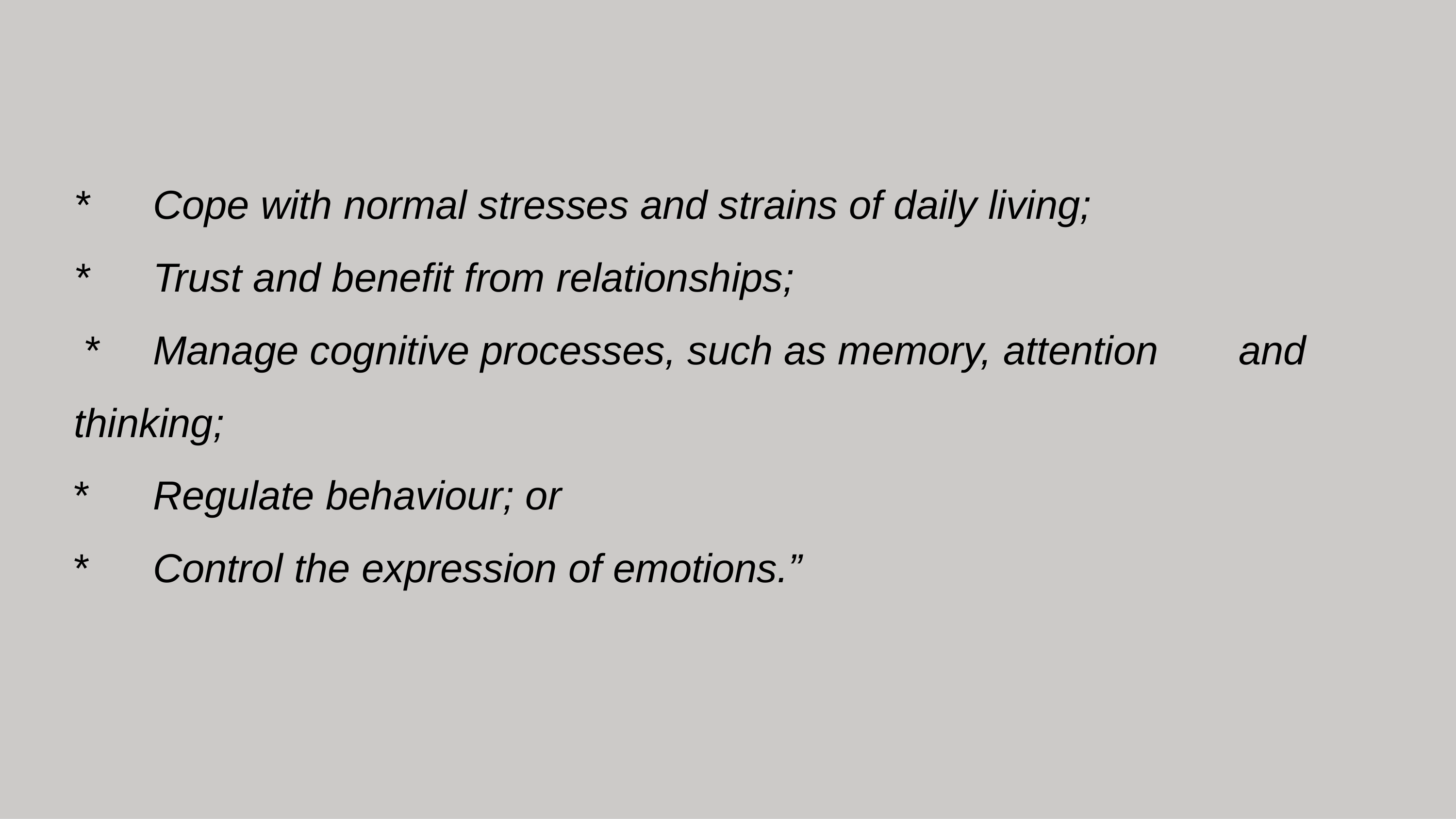

# * 	Cope with normal stresses and strains of daily living; *	Trust and benefit from relationships;  * 	Manage cognitive processes, such as memory, attention 	and thinking; * 	Regulate behaviour; or * 	Control the expression of emotions.”